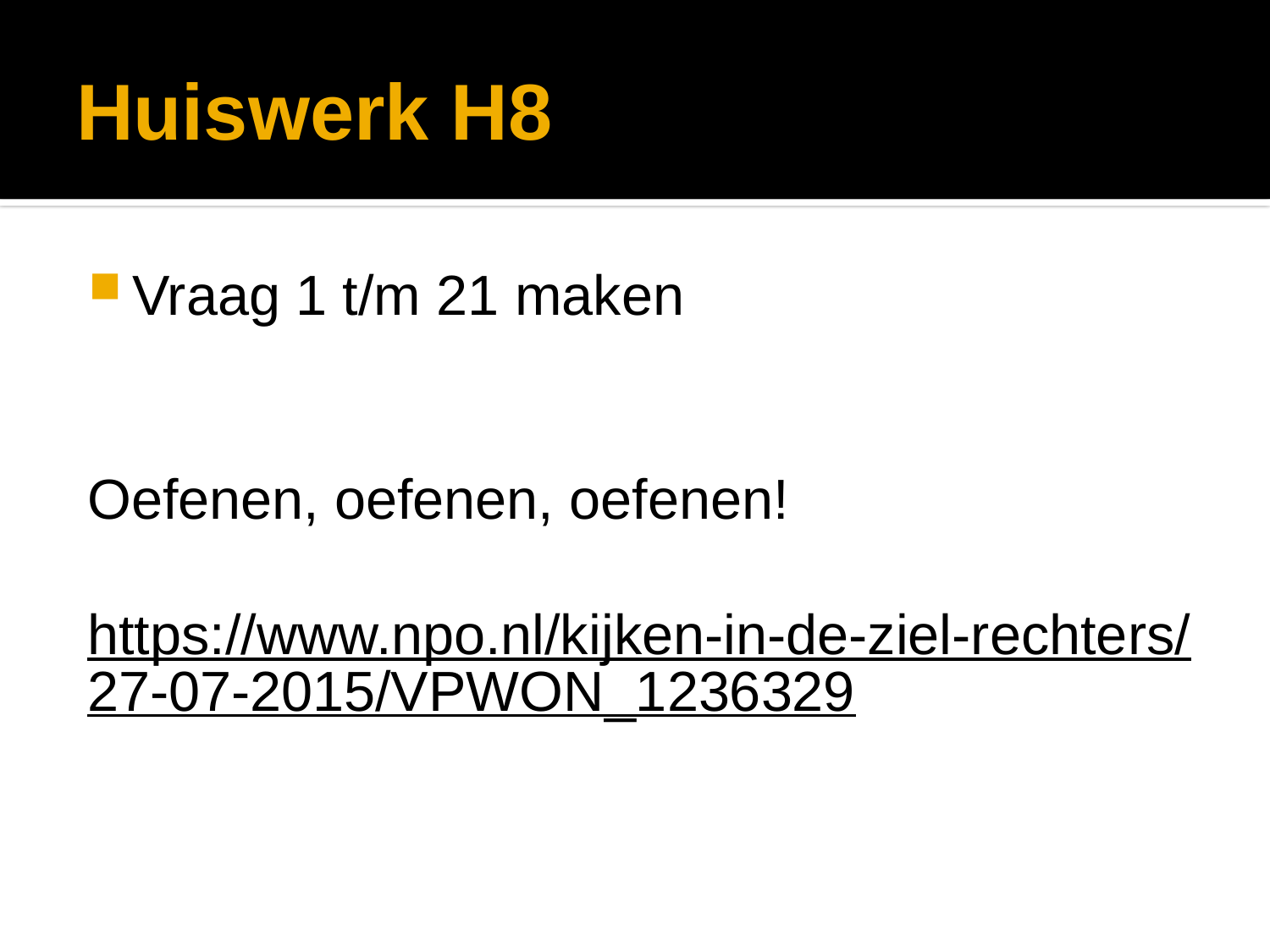

# Huiswerk H8
Vraag 1 t/m 21 maken

Oefenen, oefenen, oefenen!

https://www.npo.nl/kijken-in-de-ziel-rechters/27-07-2015/VPWON_1236329